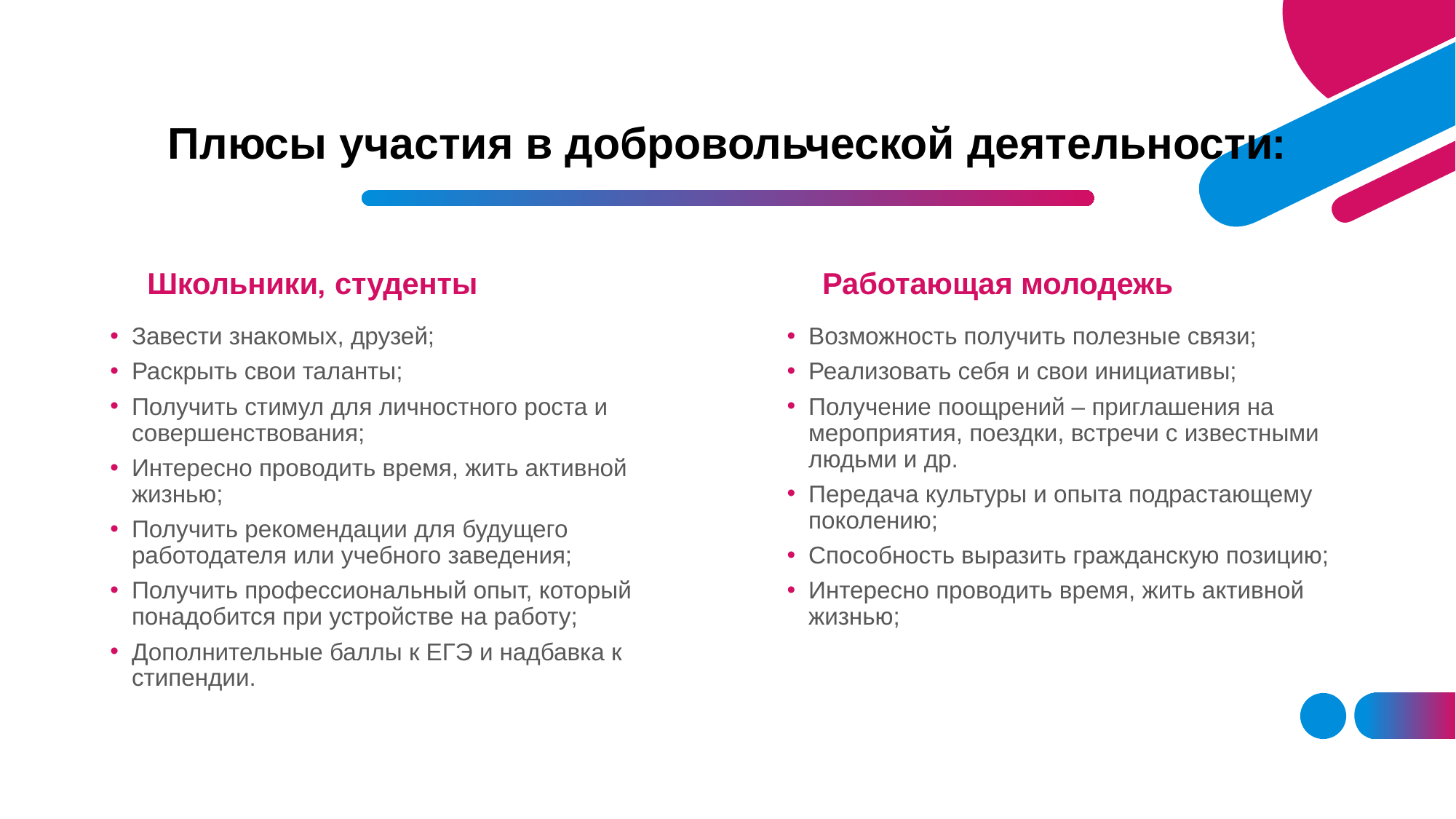

# Плюсы участия в добровольческой деятельности:
Школьники, студенты
Работающая молодежь
Завести знакомых, друзей;
Раскрыть свои таланты;
Получить стимул для личностного роста и совершенствования;
Интересно проводить время, жить активной жизнью;
Получить рекомендации для будущего работодателя или учебного заведения;
Получить профессиональный опыт, который понадобится при устройстве на работу;
Дополнительные баллы к ЕГЭ и надбавка к стипендии.

Возможность получить полезные связи;
Реализовать себя и свои инициативы;
Получение поощрений – приглашения на мероприятия, поездки, встречи с известными людьми и др.
Передача культуры и опыта подрастающему поколению;
Способность выразить гражданскую позицию;
Интересно проводить время, жить активной жизнью;